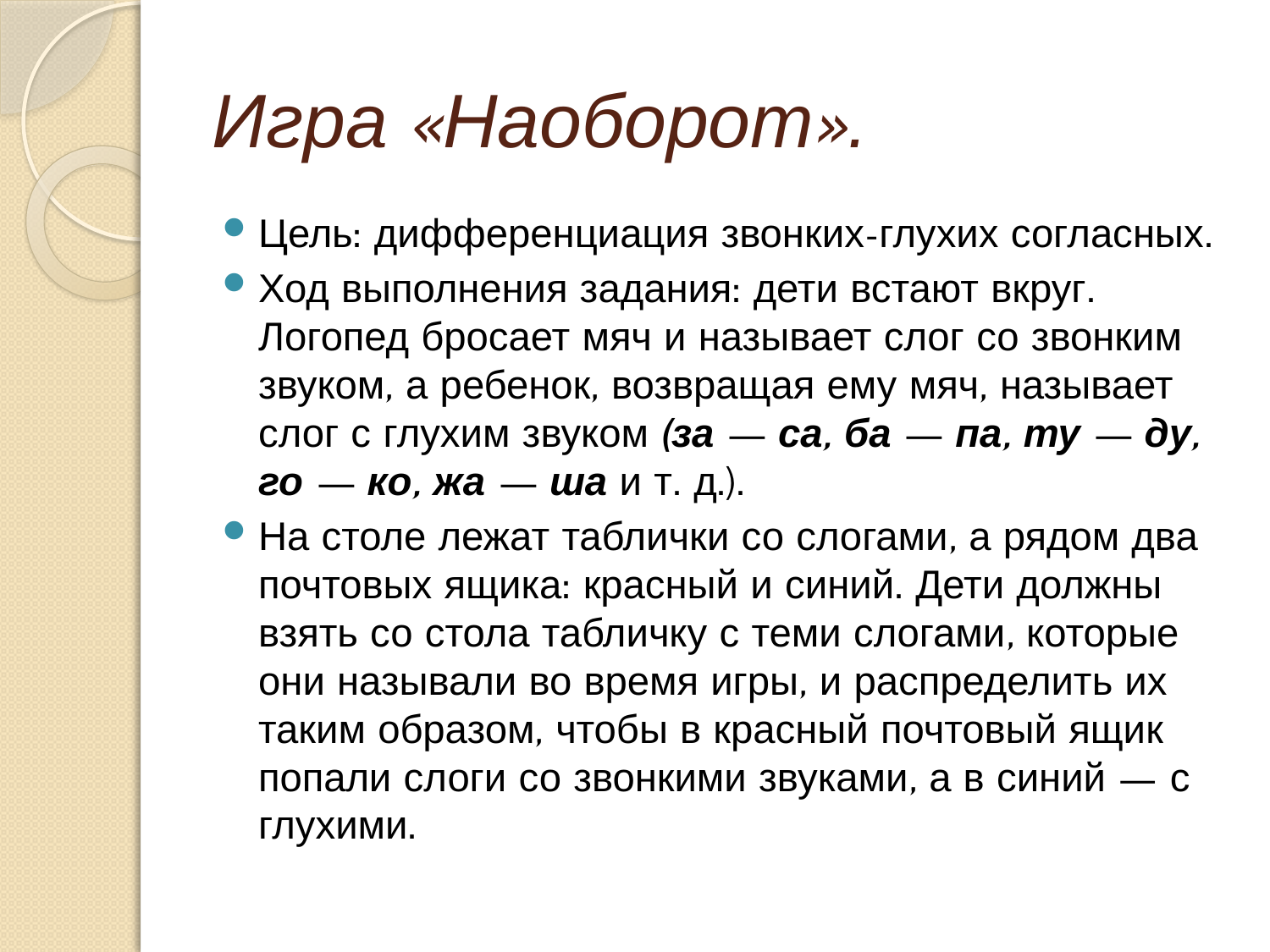

# Игра «Наоборот».
Цель: дифференциация звонких-глухих согласных.
Ход выполнения задания: дети встают вкруг. Логопед бросает мяч и называет слог со звонким звуком, а ребенок, возвращая ему мяч, называет слог с глухим звуком (за — са, ба — па, ту — ду, го — ко, жа — ша и т. д.).
На столе лежат таблички со слогами, а рядом два почтовых ящика: красный и синий. Дети должны взять со стола таблич­ку с теми слогами, которые они называли во время игры, и рас­пределить их таким образом, чтобы в красный почтовый ящик попали слоги со звонкими звуками, а в синий — с глухими.